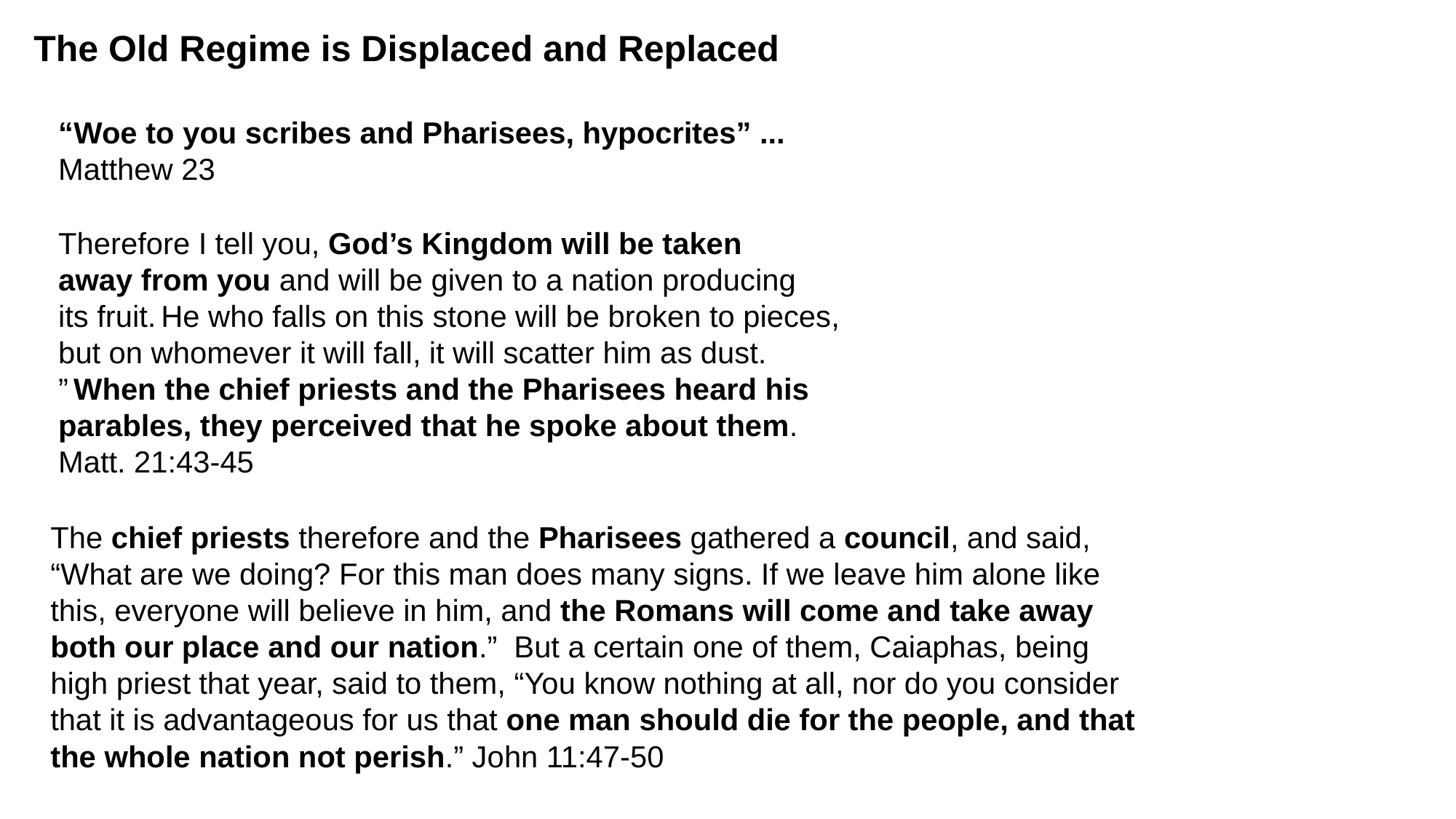

The Old Regime is Displaced and Replaced
“Woe to you scribes and Pharisees, hypocrites” ... Matthew 23
Therefore I tell you, God’s Kingdom will be taken
away from you and will be given to a nation producing
its fruit. He who falls on this stone will be broken to pieces, but on whomever it will fall, it will scatter him as dust. ” When the chief priests and the Pharisees heard his parables, they perceived that he spoke about them.
Matt. 21:43-45
The chief priests therefore and the Pharisees gathered a council, and said, “What are we doing? For this man does many signs. If we leave him alone like this, everyone will believe in him, and the Romans will come and take away both our place and our nation.”  But a certain one of them, Caiaphas, being high priest that year, said to them, “You know nothing at all, nor do you consider that it is advantageous for us that one man should die for the people, and that the whole nation not perish.” John 11:47-50